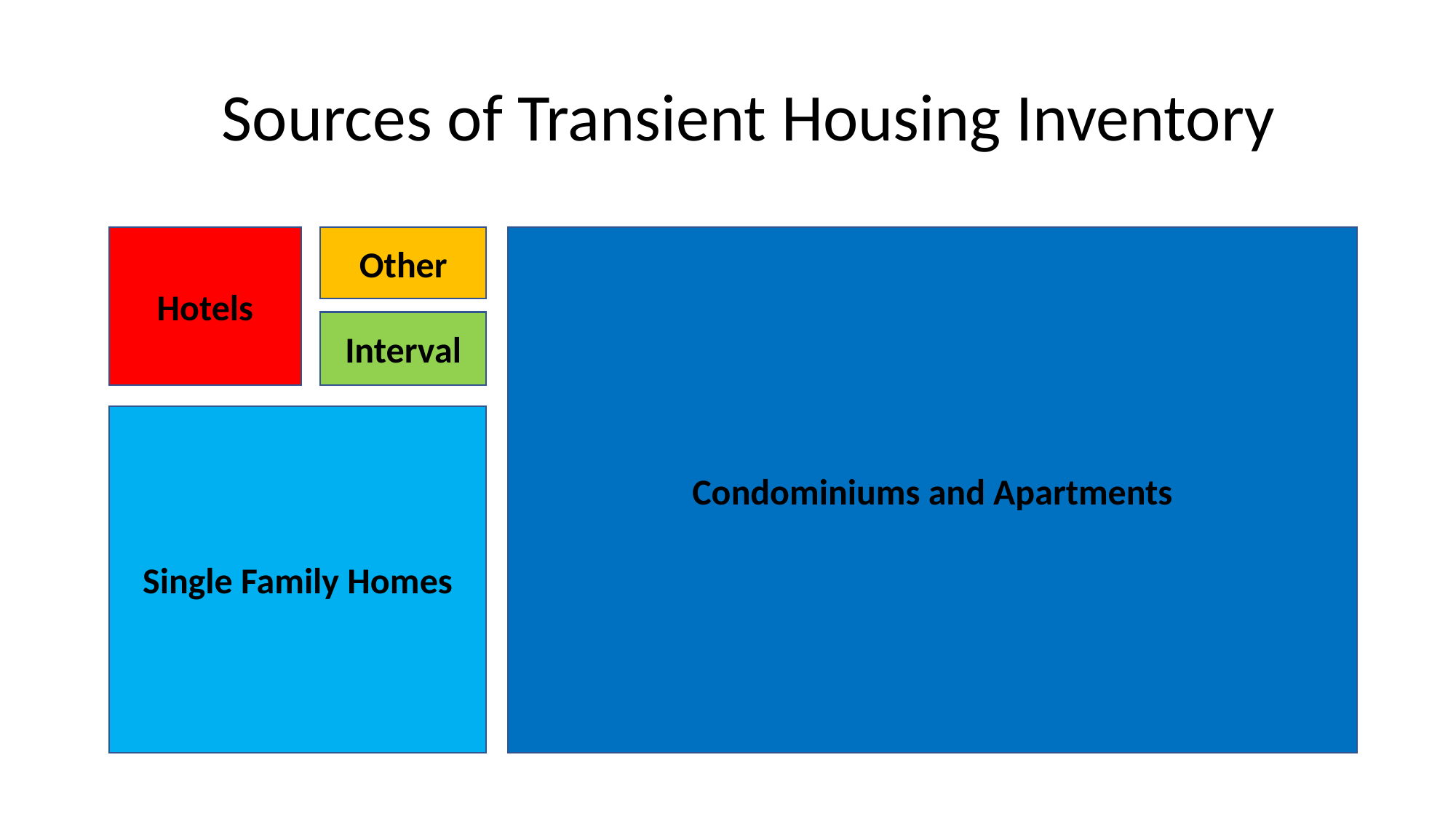

Sources of Transient Housing Inventory
Other
Hotels
Condominiums and Apartments
Interval
Single Family Homes